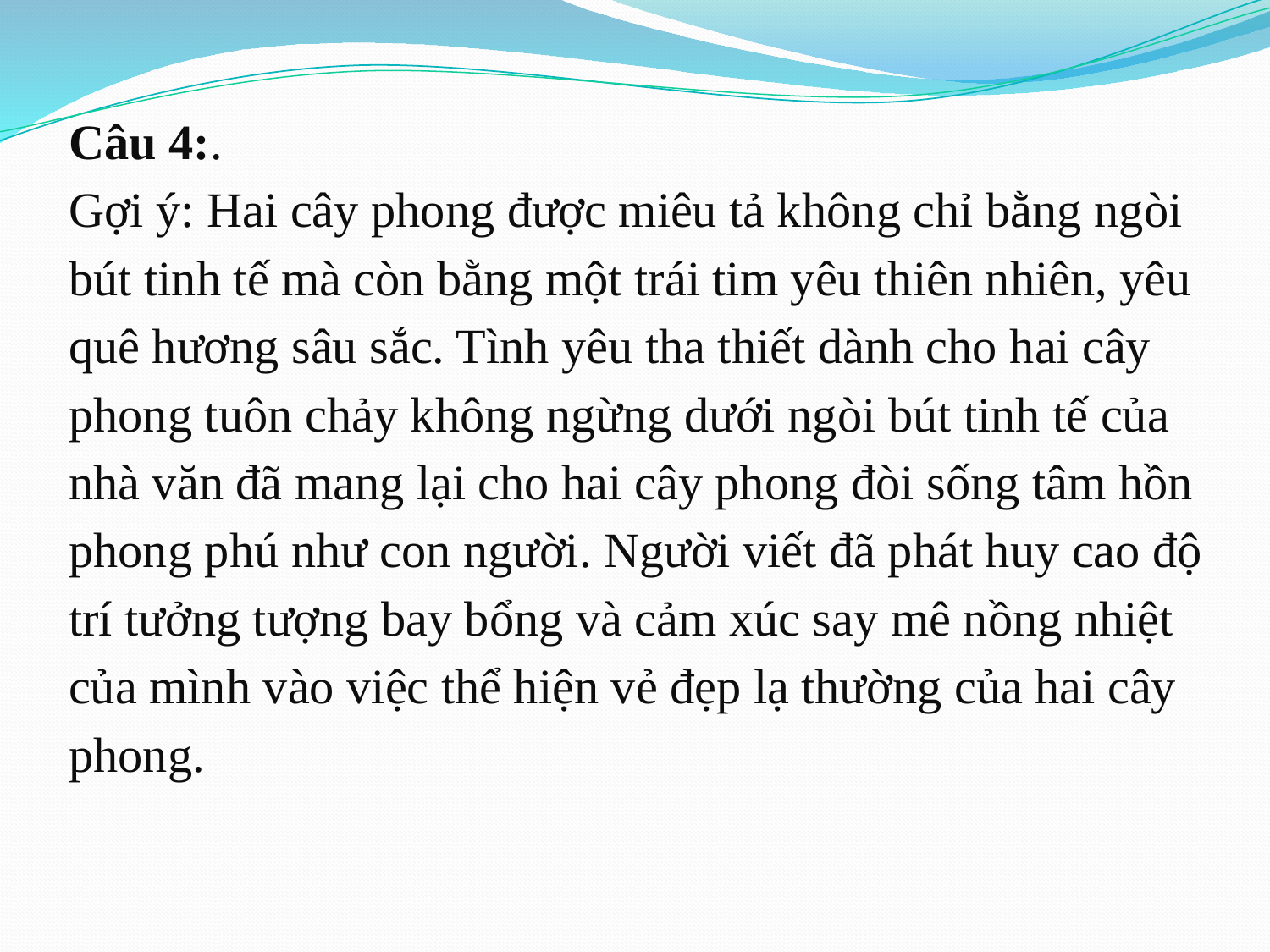

Câu 4:.
Gợi ý: Hai cây phong được miêu tả không chỉ bằng ngòi bút tinh tế mà còn bằng một trái tim yêu thiên nhiên, yêu quê hương sâu sắc. Tình yêu tha thiết dành cho hai cây phong tuôn chảy không ngừng dưới ngòi bút tinh tế của nhà văn đã mang lại cho hai cây phong đòi sống tâm hồn phong phú như con người. Người viết đã phát huy cao độ trí tưởng tượng bay bổng và cảm xúc say mê nồng nhiệt của mình vào việc thể hiện vẻ đẹp lạ thường của hai cây phong.